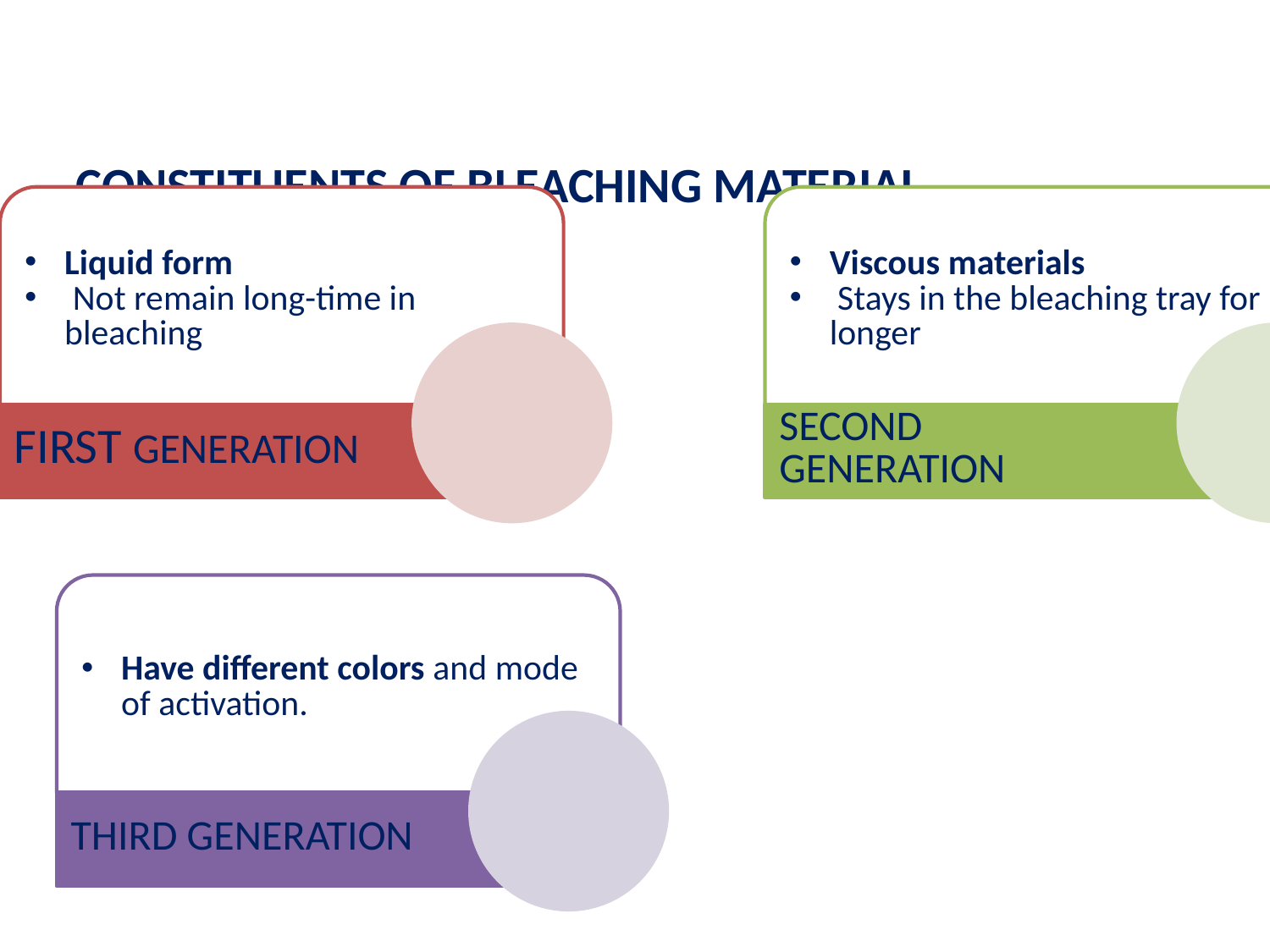

CONSTITUENTS OF BLEACHING MATERIAL
FIRST GENERATION
SECOND GENERATION
THIRD GENERATION
Liquid form
Viscous materials
Have different colors and mode of activation.
 Stays in the bleaching tray for longer
 Not remain long-time in bleaching